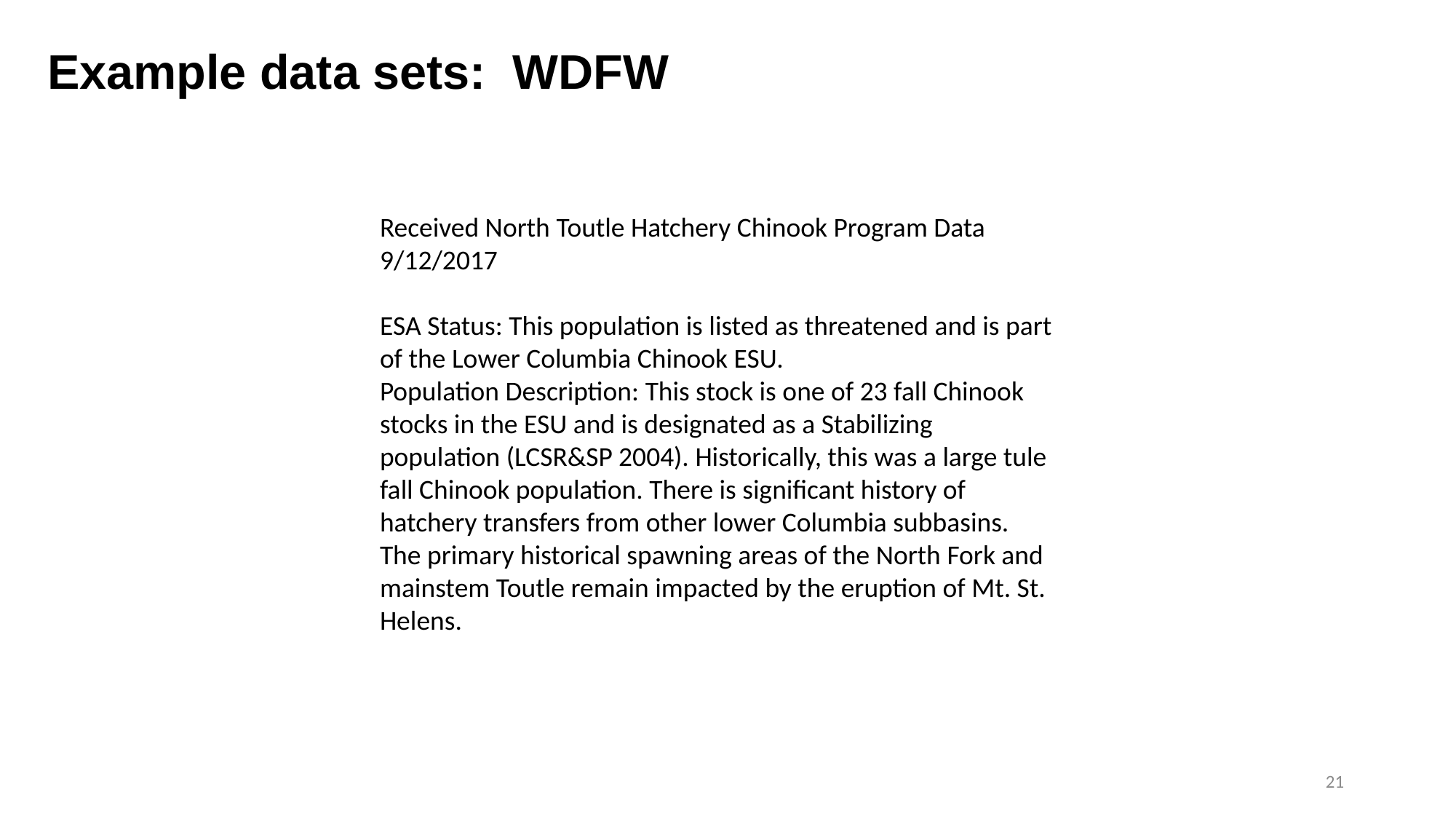

Example data sets:  WDFW
Received North Toutle Hatchery Chinook Program Data 9/12/2017

ESA Status: This population is listed as threatened and is part of the Lower Columbia Chinook ESU.
Population Description: This stock is one of 23 fall Chinook stocks in the ESU and is designated as a Stabilizing population (LCSR&SP 2004). Historically, this was a large tule fall Chinook population. There is significant history of hatchery transfers from other lower Columbia subbasins. The primary historical spawning areas of the North Fork and mainstem Toutle remain impacted by the eruption of Mt. St. Helens.
21